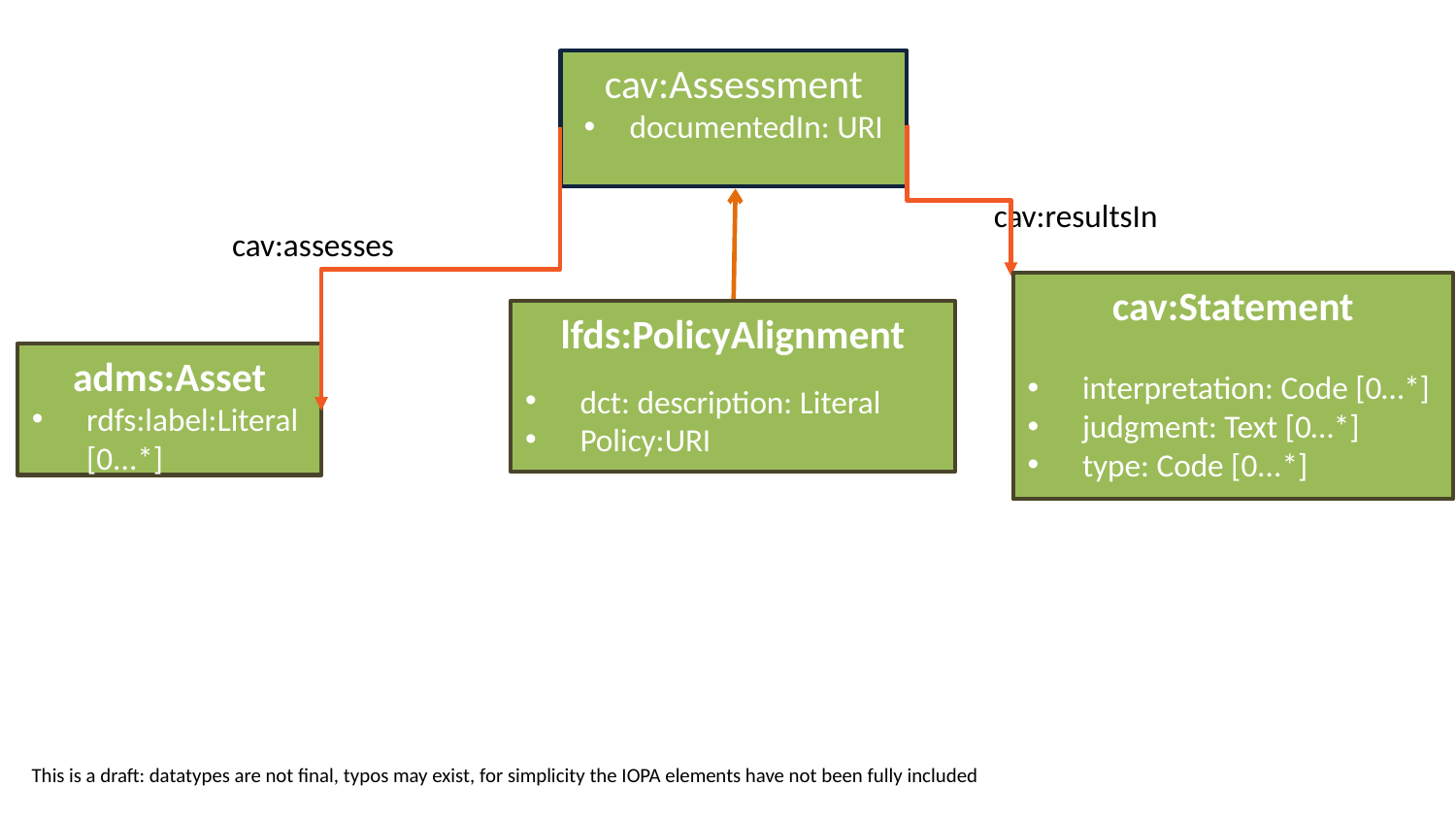

cav:Assessment
documentedIn: URI

cav:resultsIn
cav:assesses
cav:Statement

interpretation: Code [0…*]
judgment: Text [0…*]
type: Code [0...*]
lfds:PolicyAlignment

dct: description: Literal
Policy:URI
adms:Asset
rdfs:label:Literal [0...*]
This is a draft: datatypes are not final, typos may exist, for simplicity the IOPA elements have not been fully included